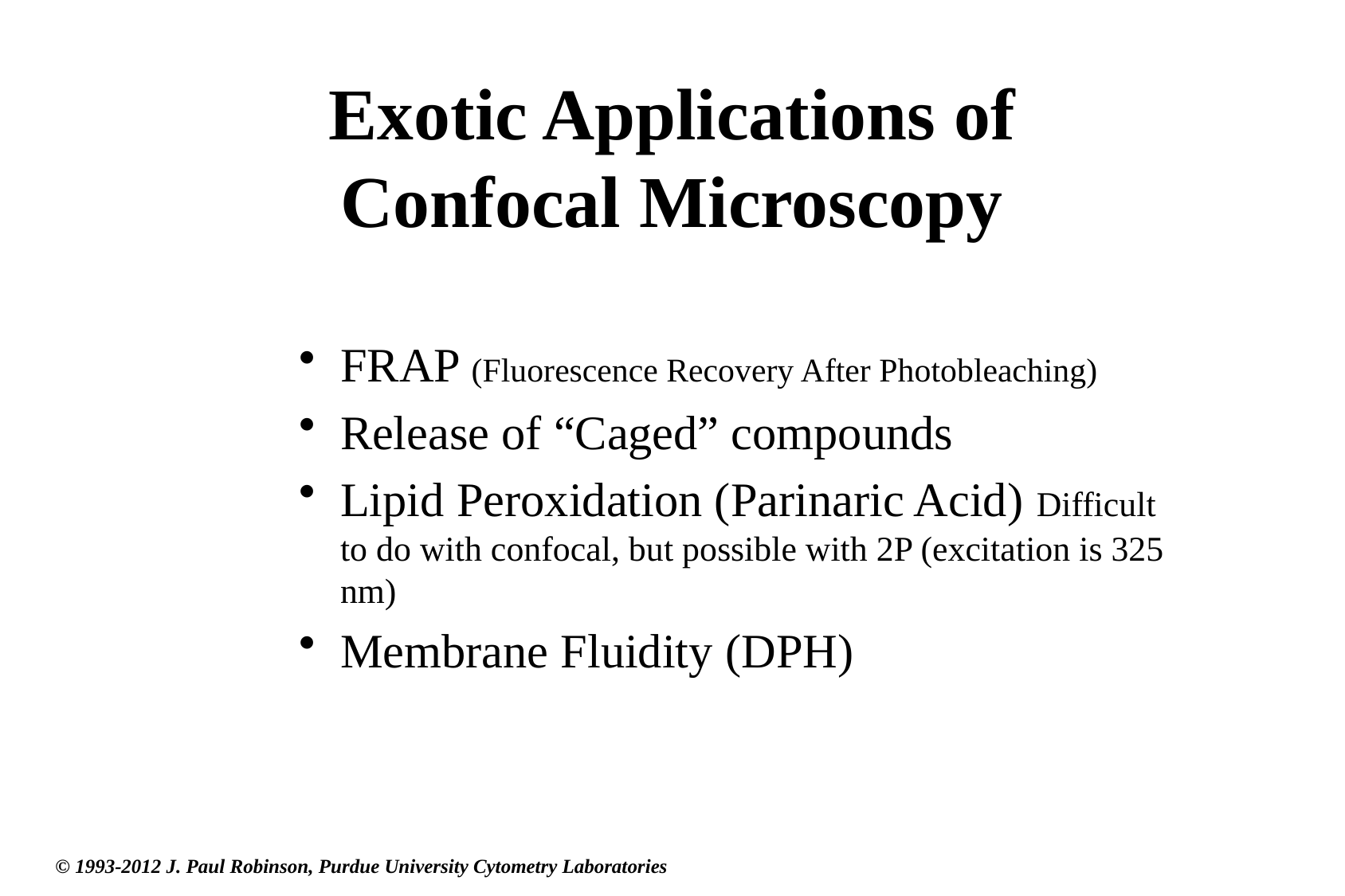

# Exotic Applications of Confocal Microscopy
FRAP (Fluorescence Recovery After Photobleaching)
Release of “Caged” compounds
Lipid Peroxidation (Parinaric Acid) Difficult to do with confocal, but possible with 2P (excitation is 325 nm)
Membrane Fluidity (DPH)